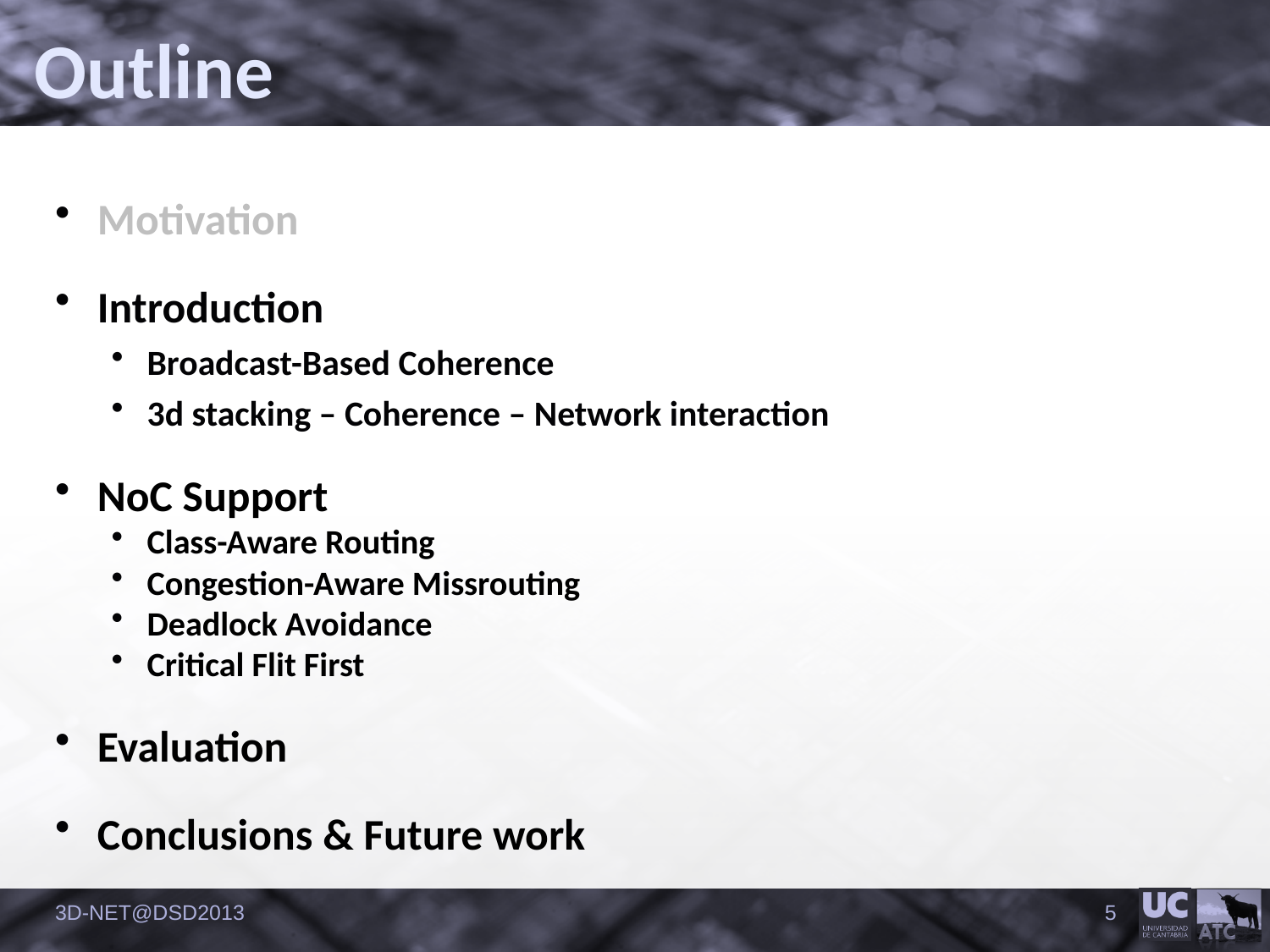

Outline
Motivation
Introduction
Broadcast-Based Coherence
3d stacking – Coherence – Network interaction
NoC Support
Class-Aware Routing
Congestion-Aware Missrouting
Deadlock Avoidance
Critical Flit First
Evaluation
Conclusions & Future work

3D-NET@DSD2013
5